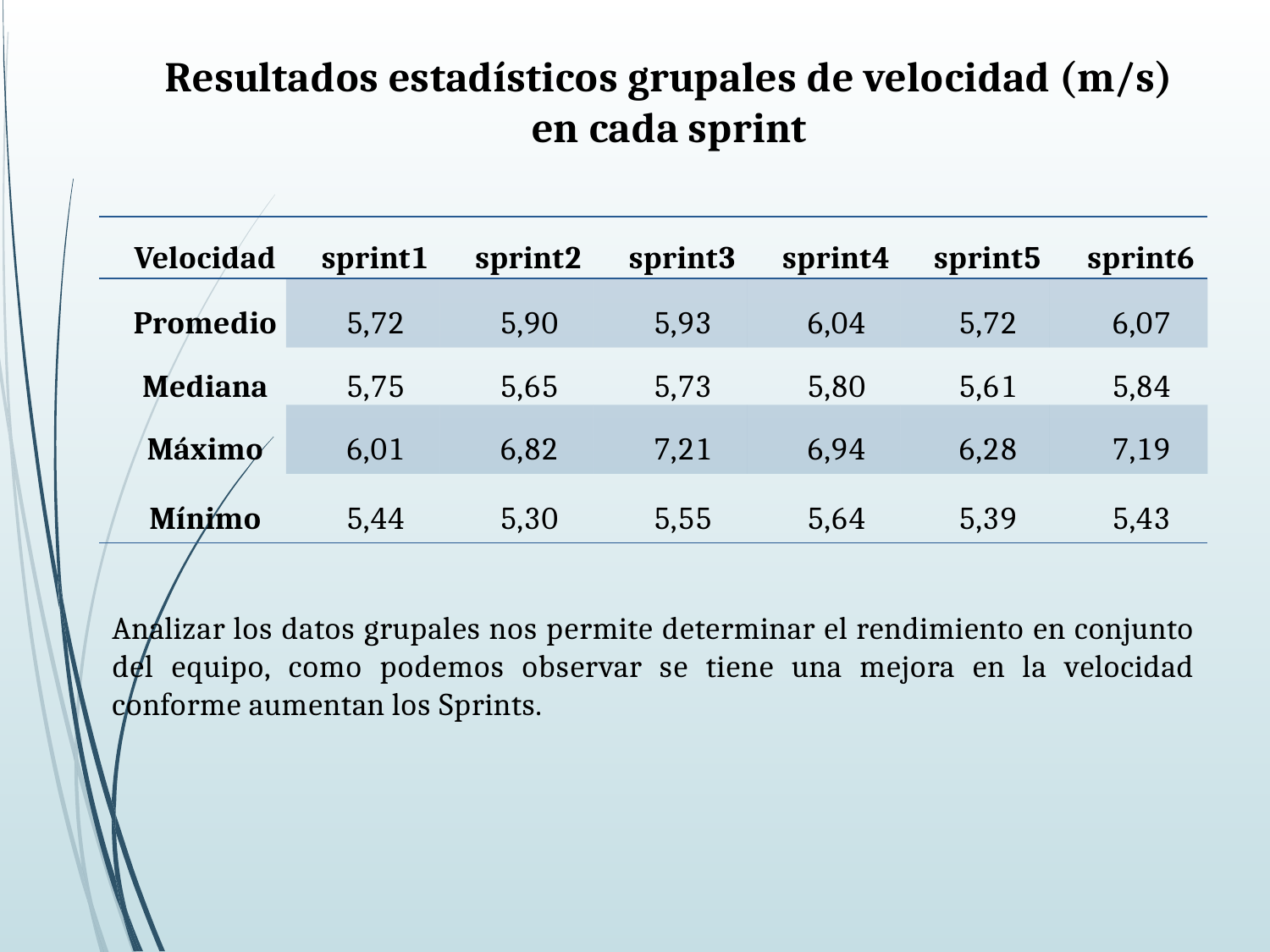

Resultados estadísticos grupales de velocidad (m/s) en cada sprint
| Velocidad | sprint1 | sprint2 | sprint3 | sprint4 | sprint5 | sprint6 |
| --- | --- | --- | --- | --- | --- | --- |
| Promedio | 5,72 | 5,90 | 5,93 | 6,04 | 5,72 | 6,07 |
| Mediana | 5,75 | 5,65 | 5,73 | 5,80 | 5,61 | 5,84 |
| Máximo | 6,01 | 6,82 | 7,21 | 6,94 | 6,28 | 7,19 |
| Mínimo | 5,44 | 5,30 | 5,55 | 5,64 | 5,39 | 5,43 |
Analizar los datos grupales nos permite determinar el rendimiento en conjunto del equipo, como podemos observar se tiene una mejora en la velocidad conforme aumentan los Sprints.